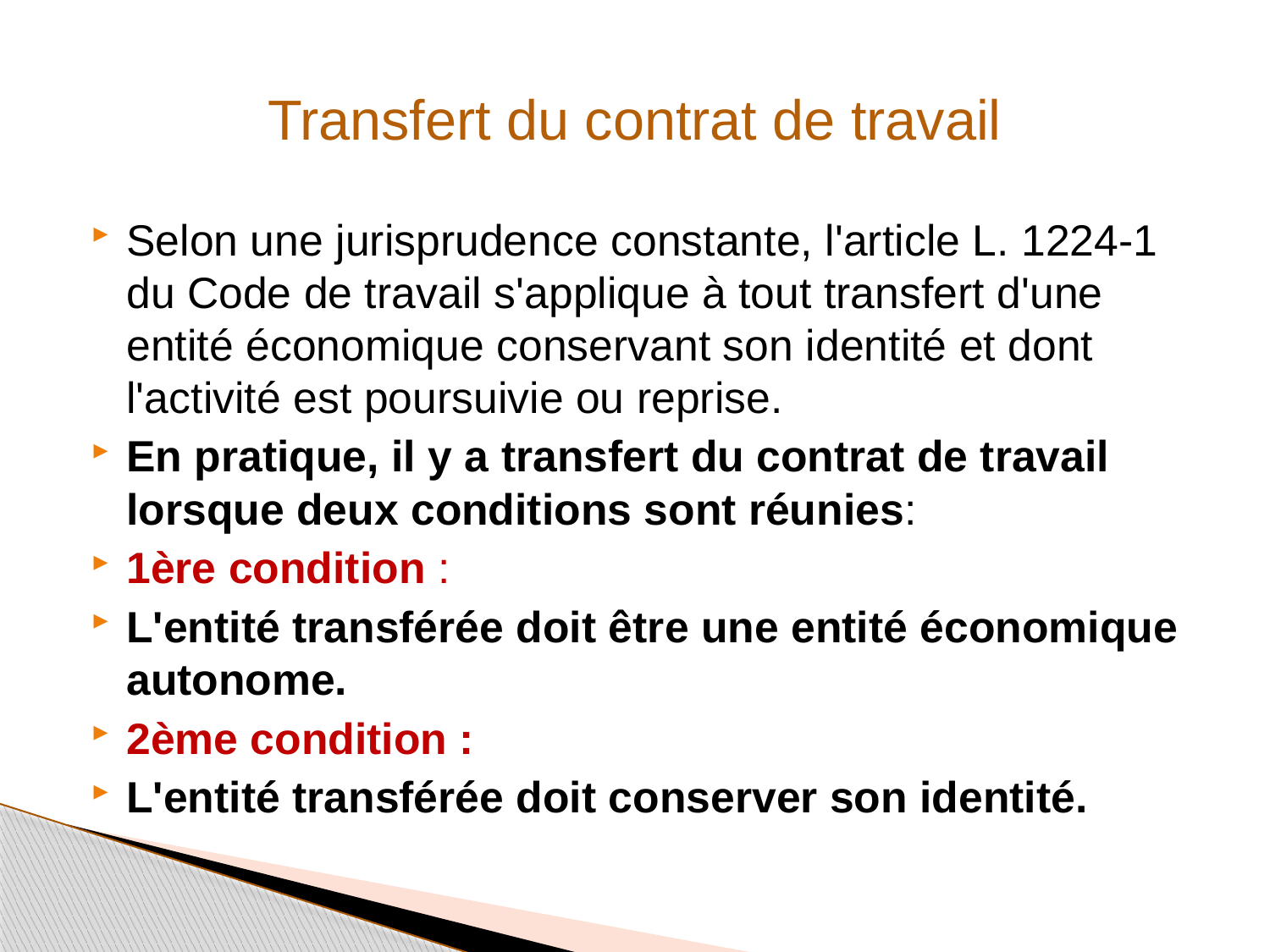

# Transfert du contrat de travail
Selon une jurisprudence constante, l'article L. 1224-1 du Code de travail s'applique à tout transfert d'une entité économique conservant son identité et dont l'activité est poursuivie ou reprise.
En pratique, il y a transfert du contrat de travail lorsque deux conditions sont réunies:
1ère condition :
L'entité transférée doit être une entité économique autonome.
2ème condition :
L'entité transférée doit conserver son identité.